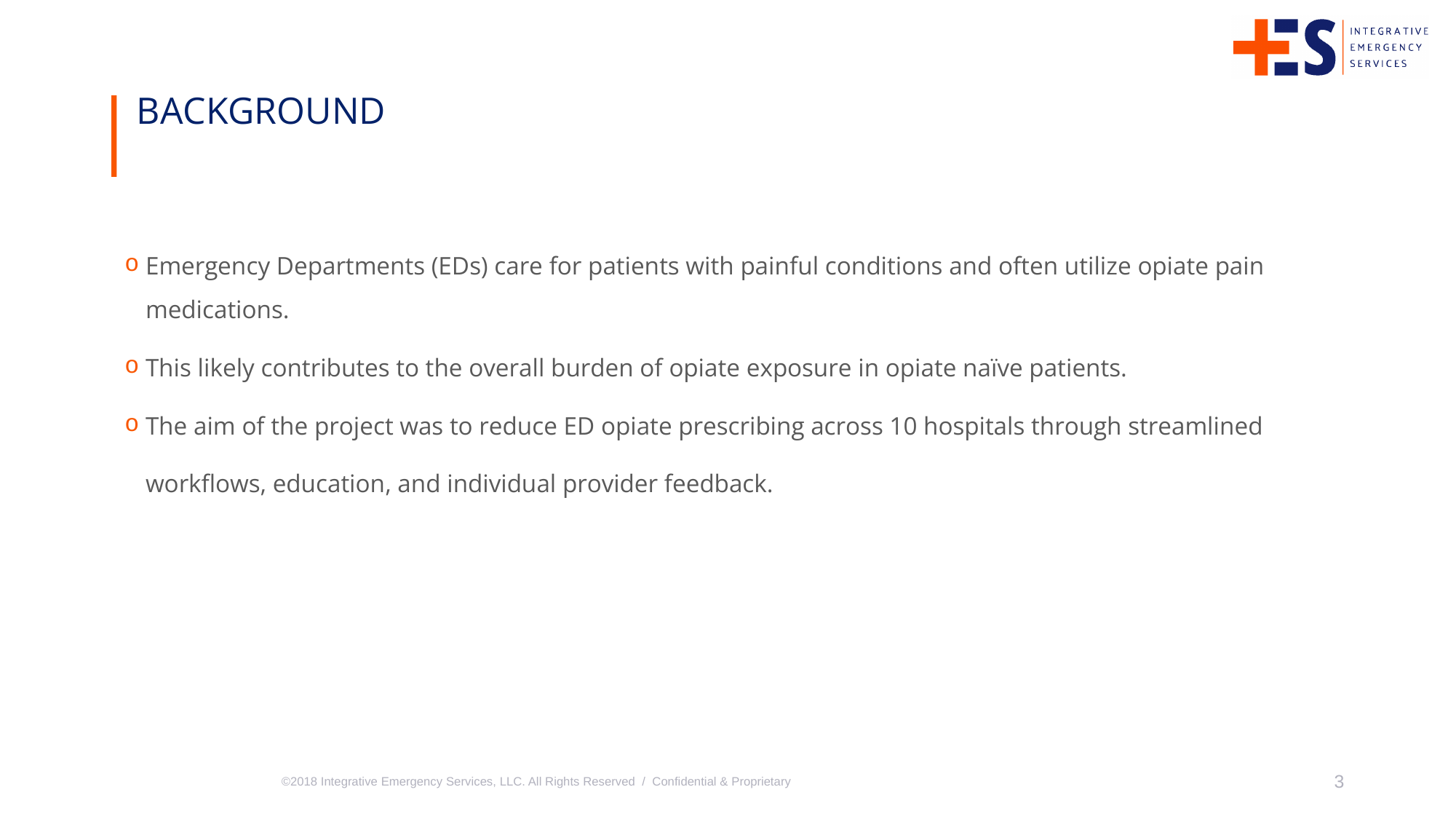

Background
Emergency Departments (EDs) care for patients with painful conditions and often utilize opiate pain medications.
This likely contributes to the overall burden of opiate exposure in opiate naïve patients.
The aim of the project was to reduce ED opiate prescribing across 10 hospitals through streamlined workflows, education, and individual provider feedback.

©2018 Integrative Emergency Services, LLC. All Rights Reserved  /  Confidential & Proprietary

3